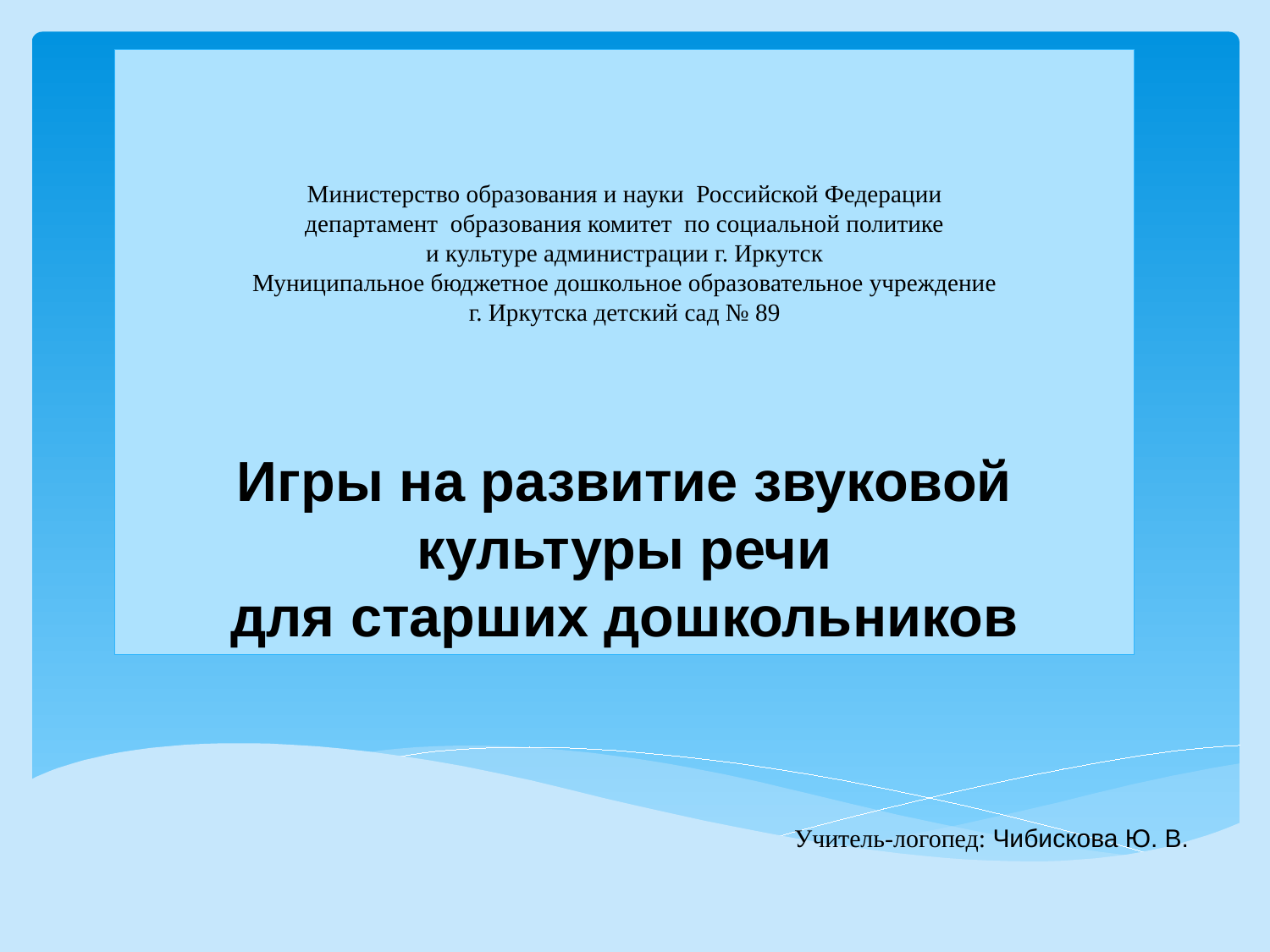

# Министерство образования и науки  Российской Федерации департамент  образования комитет  по социальной политике и культуре администрации г. Иркутск Муниципальное бюджетное дошкольное образовательное учреждение г. Иркутска детский сад № 89 Игры на развитие звуковой культуры речи для старших дошкольников
Учитель-логопед: Чибискова Ю. В.